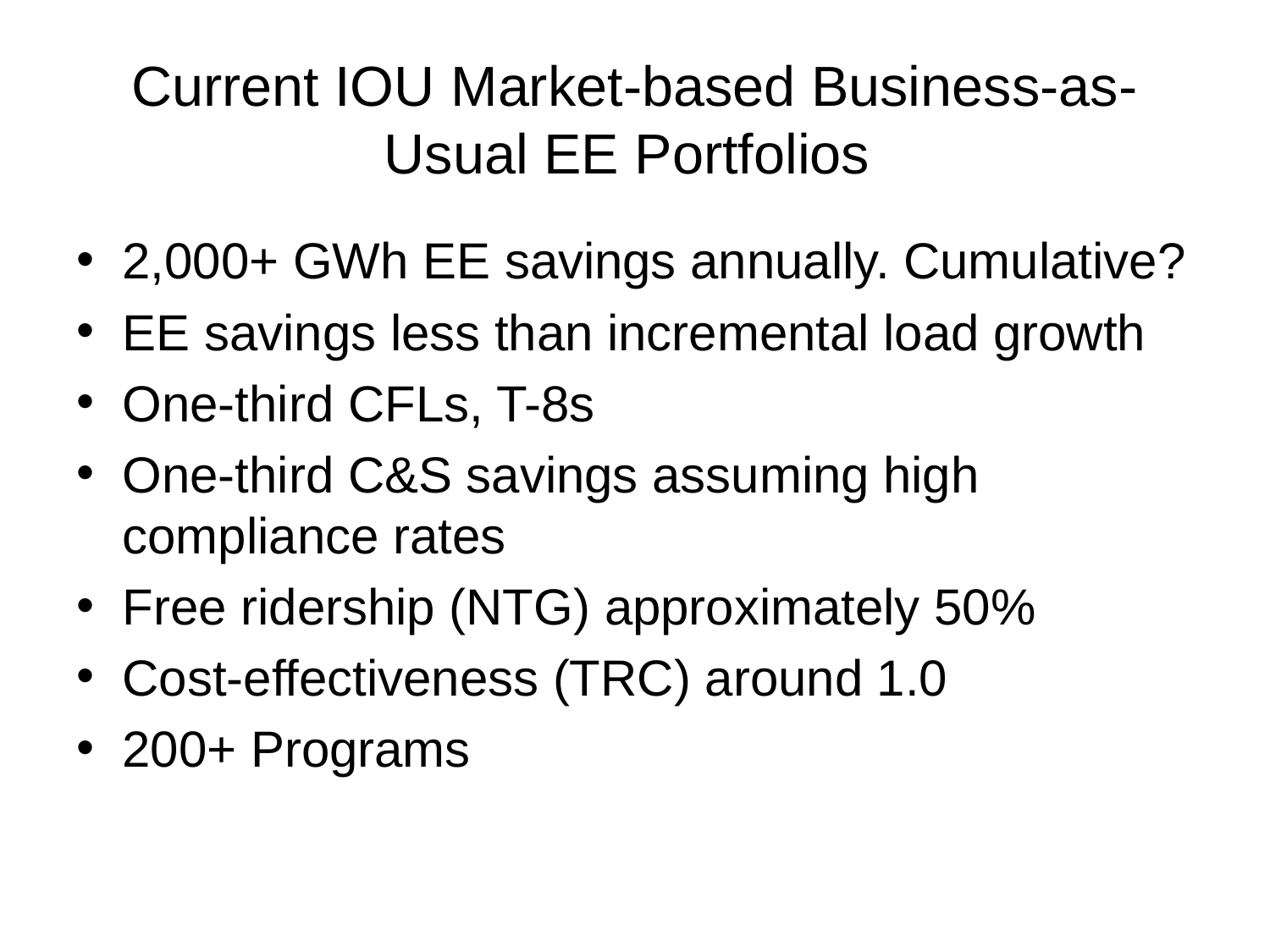

# Current IOU Market-based Business-as-Usual EE Portfolios
2,000+ GWh EE savings annually. Cumulative?
EE savings less than incremental load growth
One-third CFLs, T-8s
One-third C&S savings assuming high compliance rates
Free ridership (NTG) approximately 50%
Cost-effectiveness (TRC) around 1.0
200+ Programs